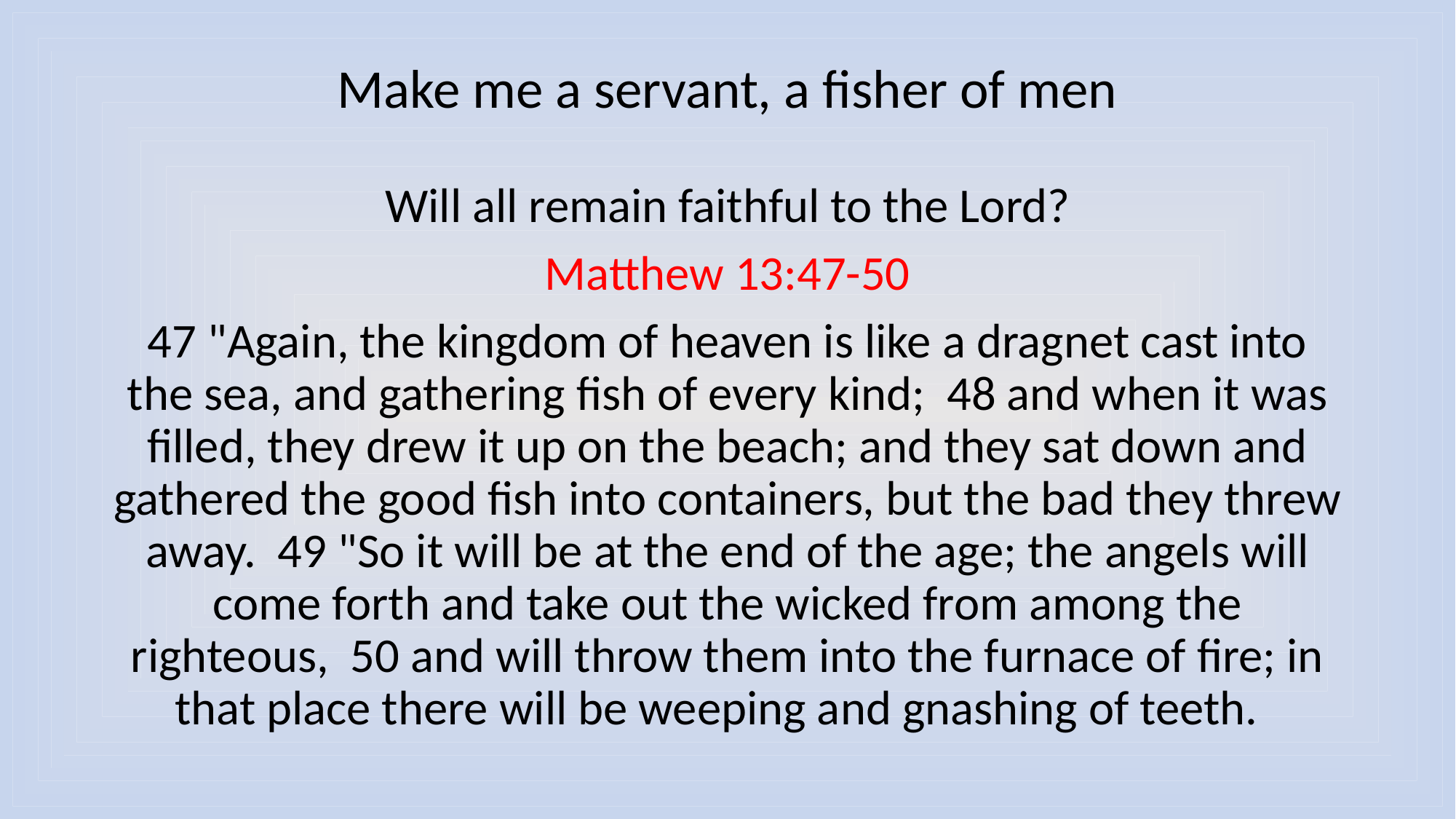

# Make me a servant, a fisher of men
Will all remain faithful to the Lord?
Matthew 13:47-50
47 "Again, the kingdom of heaven is like a dragnet cast into the sea, and gathering fish of every kind;  48 and when it was filled, they drew it up on the beach; and they sat down and gathered the good fish into containers, but the bad they threw away.  49 "So it will be at the end of the age; the angels will come forth and take out the wicked from among the righteous,  50 and will throw them into the furnace of fire; in that place there will be weeping and gnashing of teeth.